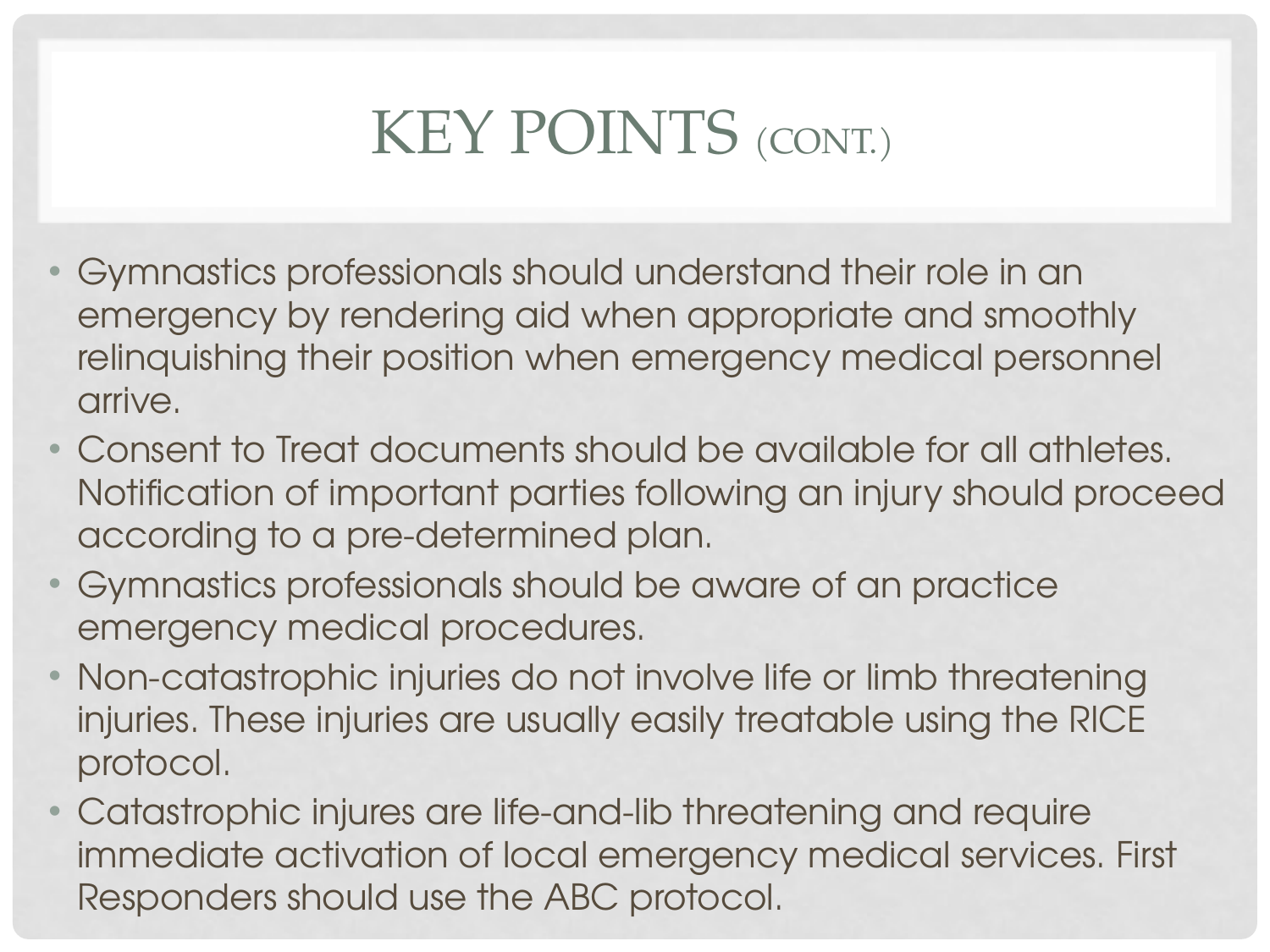

# Key Points (cont.)
Gymnastics professionals should understand their role in an emergency by rendering aid when appropriate and smoothly relinquishing their position when emergency medical personnel arrive.
Consent to Treat documents should be available for all athletes. Notification of important parties following an injury should proceed according to a pre-determined plan.
Gymnastics professionals should be aware of an practice emergency medical procedures.
Non-catastrophic injuries do not involve life or limb threatening injuries. These injuries are usually easily treatable using the RICE protocol.
Catastrophic injures are life-and-lib threatening and require immediate activation of local emergency medical services. First Responders should use the ABC protocol.